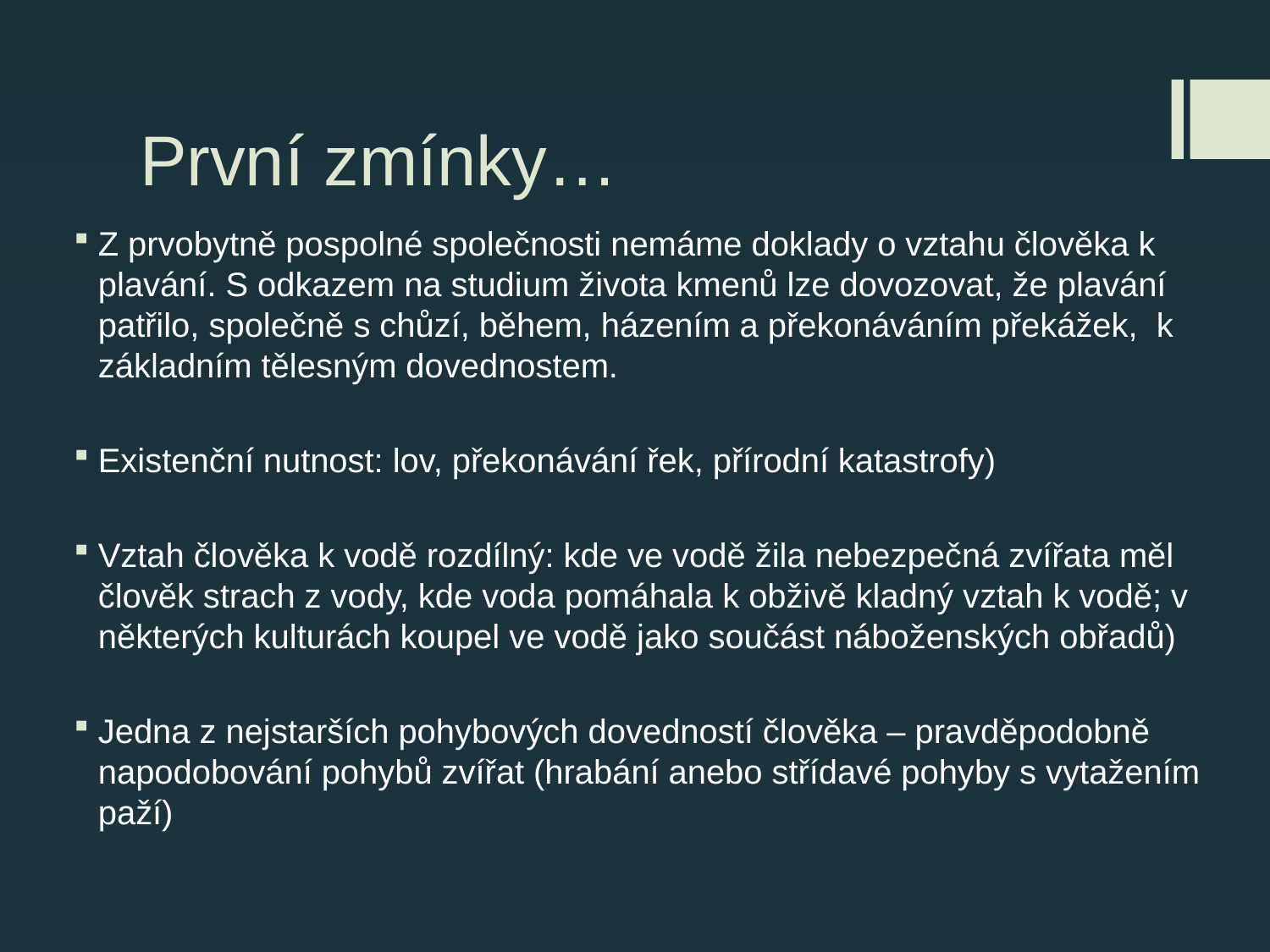

# První zmínky…
Z prvobytně pospolné společnosti nemáme doklady o vztahu člověka k plavání. S odkazem na studium života kmenů lze dovozovat, že plavání patřilo, společně s chůzí, během, házením a překonáváním překážek,  k základním tělesným dovednostem.

Existenční nutnost: lov, překonávání řek, přírodní katastrofy)

Vztah člověka k vodě rozdílný: kde ve vodě žila nebezpečná zvířata měl člověk strach z vody, kde voda pomáhala k obživě kladný vztah k vodě; v některých kulturách koupel ve vodě jako součást náboženských obřadů)

Jedna z nejstarších pohybových dovedností člověka – pravděpodobně napodobování pohybů zvířat (hrabání anebo střídavé pohyby s vytažením paží)